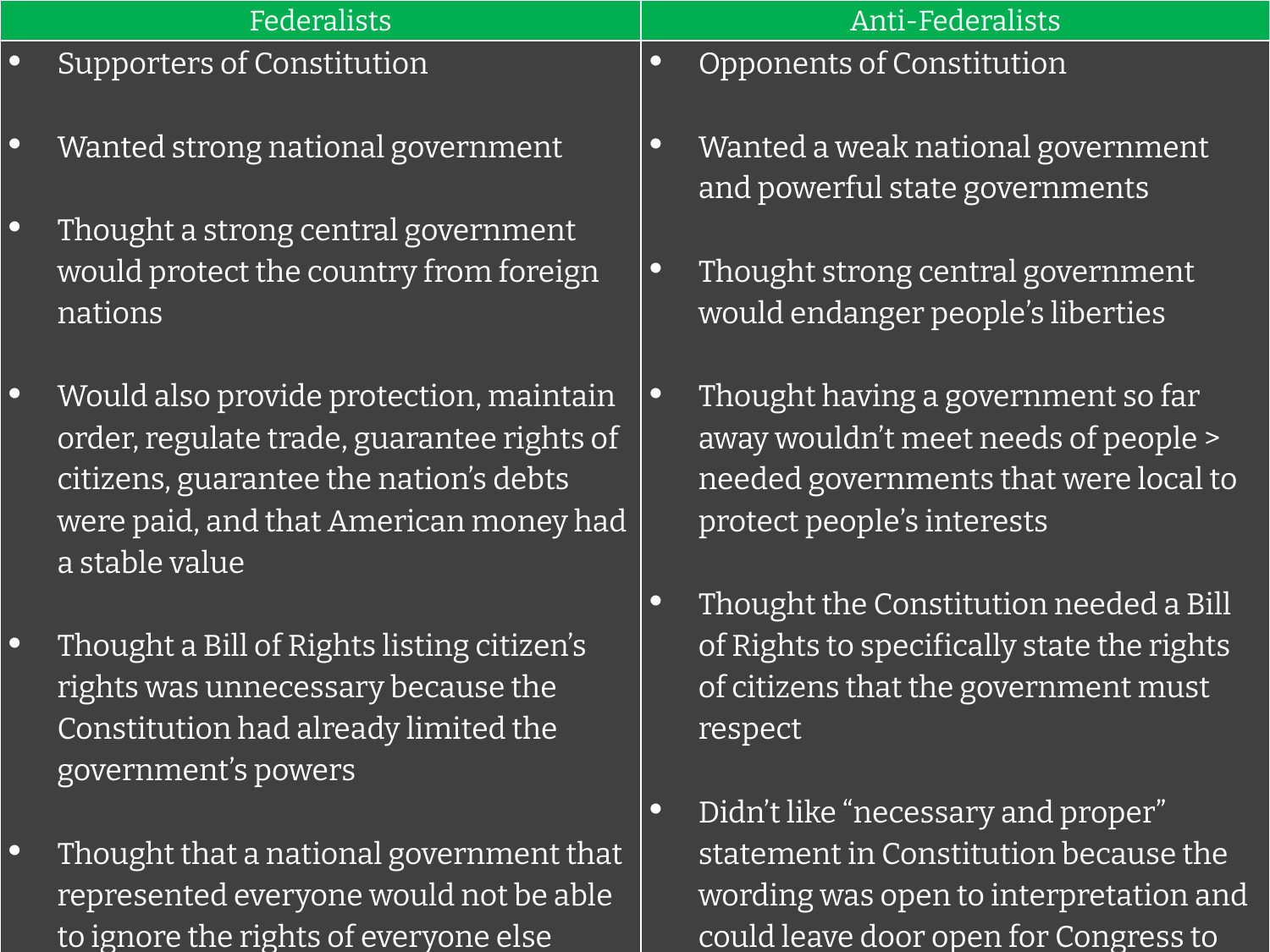

| Federalists | Anti-Federalists |
| --- | --- |
| Supporters of Constitution   Wanted strong national government   Thought a strong central government would protect the country from foreign nations   Would also provide protection, maintain order, regulate trade, guarantee rights of citizens, guarantee the nation’s debts were paid, and that American money had a stable value   Thought a Bill of Rights listing citizen’s rights was unnecessary because the Constitution had already limited the government’s powers   Thought that a national government that represented everyone would not be able to ignore the rights of everyone else | Opponents of Constitution   Wanted a weak national government and powerful state governments   Thought strong central government would endanger people’s liberties   Thought having a government so far away wouldn’t meet needs of people > needed governments that were local to protect people’s interests   Thought the Constitution needed a Bill of Rights to specifically state the rights of citizens that the government must respect   Didn’t like “necessary and proper” statement in Constitution because the wording was open to interpretation and could leave door open for Congress to abuse its power |
# bb